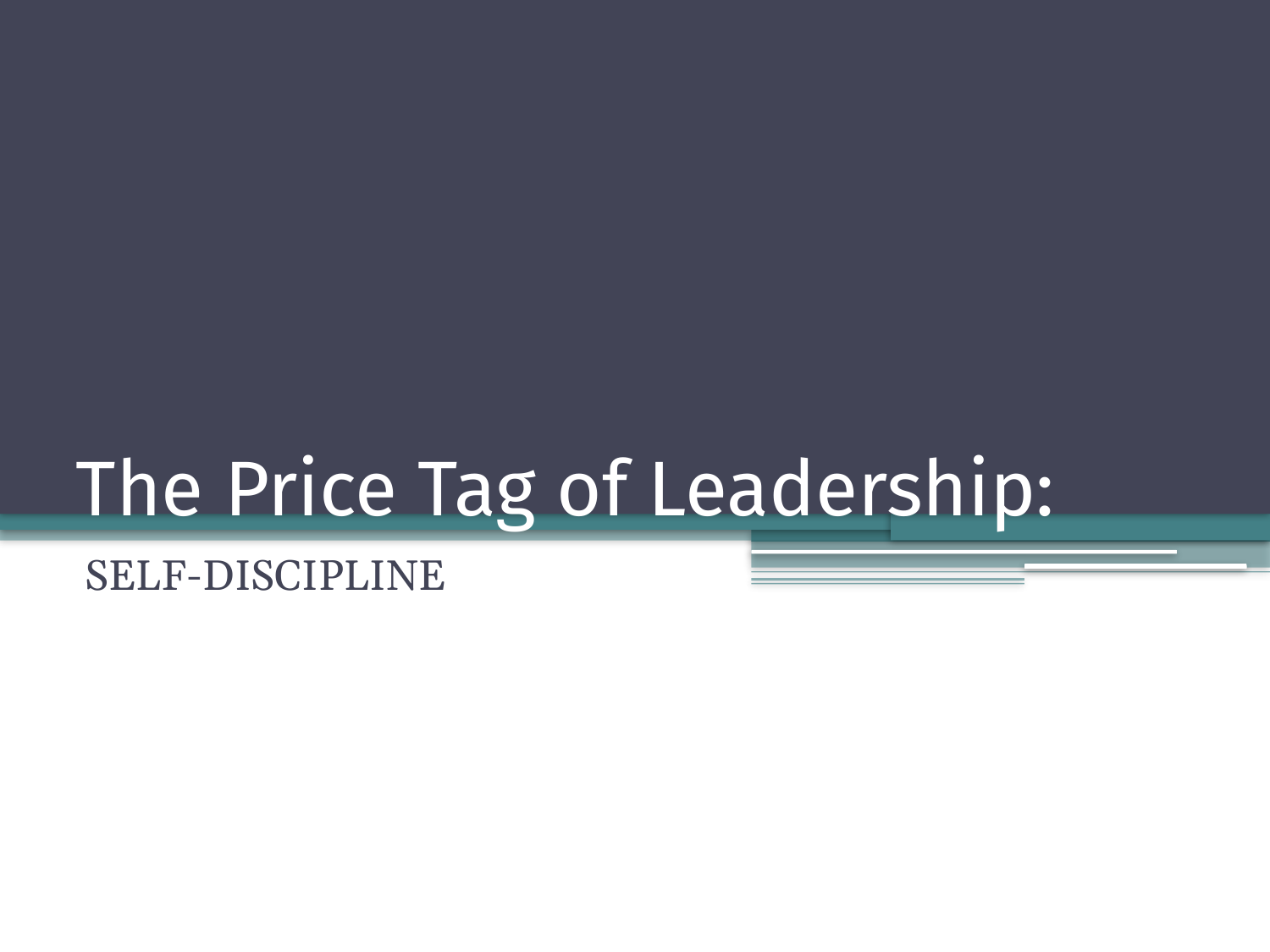

# The Price Tag of Leadership:
SELF-DISCIPLINE